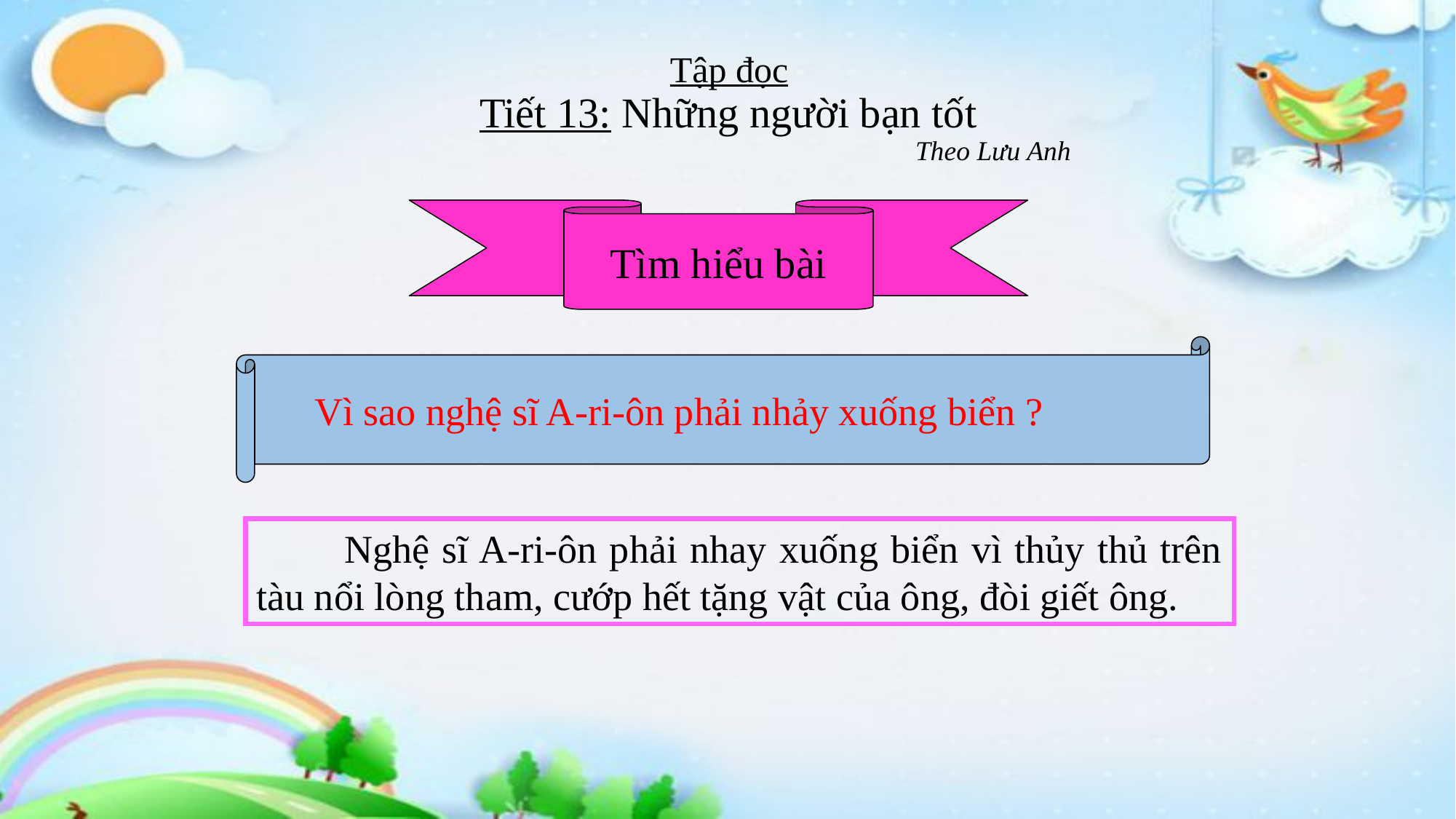

Tập đọc
Tiết 13: Những người bạn tốt
Theo Lưu Anh
Tìm hiểu bài
     Vì sao nghệ sĩ A-ri-ôn phải nhảy xuống biển ?
       Nghệ sĩ A-ri-ôn phải nhay xuống biển vì thủy thủ trên tàu nổi lòng tham, cướp hết tặng vật của ông, đòi giết ông.